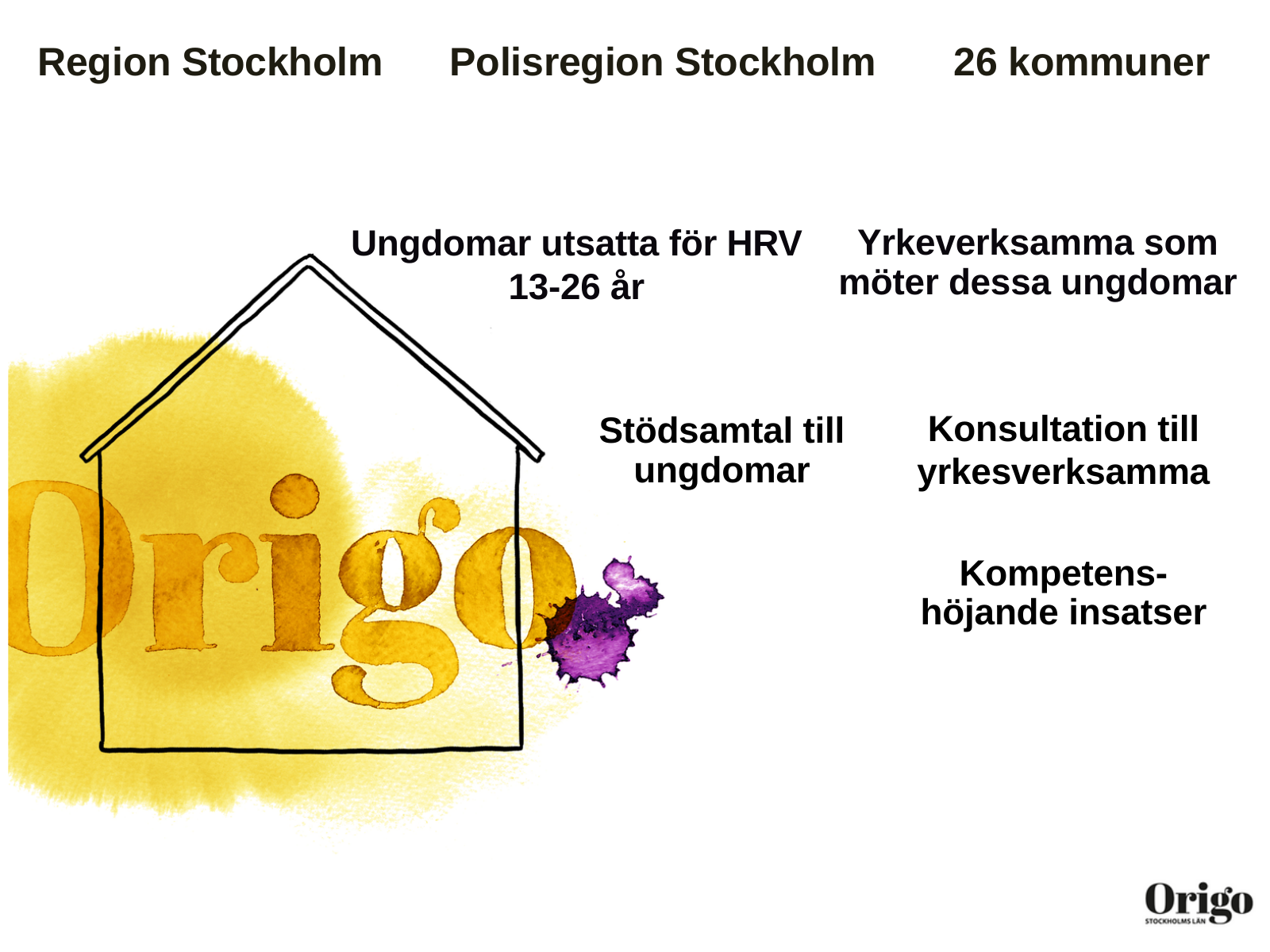

Region Stockholm

Polisregion Stockholm

26 kommuner

Ungdomar utsatta för HRV
13-26 år
Yrkeverksamma som möter dessa ungdomar
Konsultation till yrkesverksamma
Stödsamtal till ungdomar
Kompetens-
höjande insatser